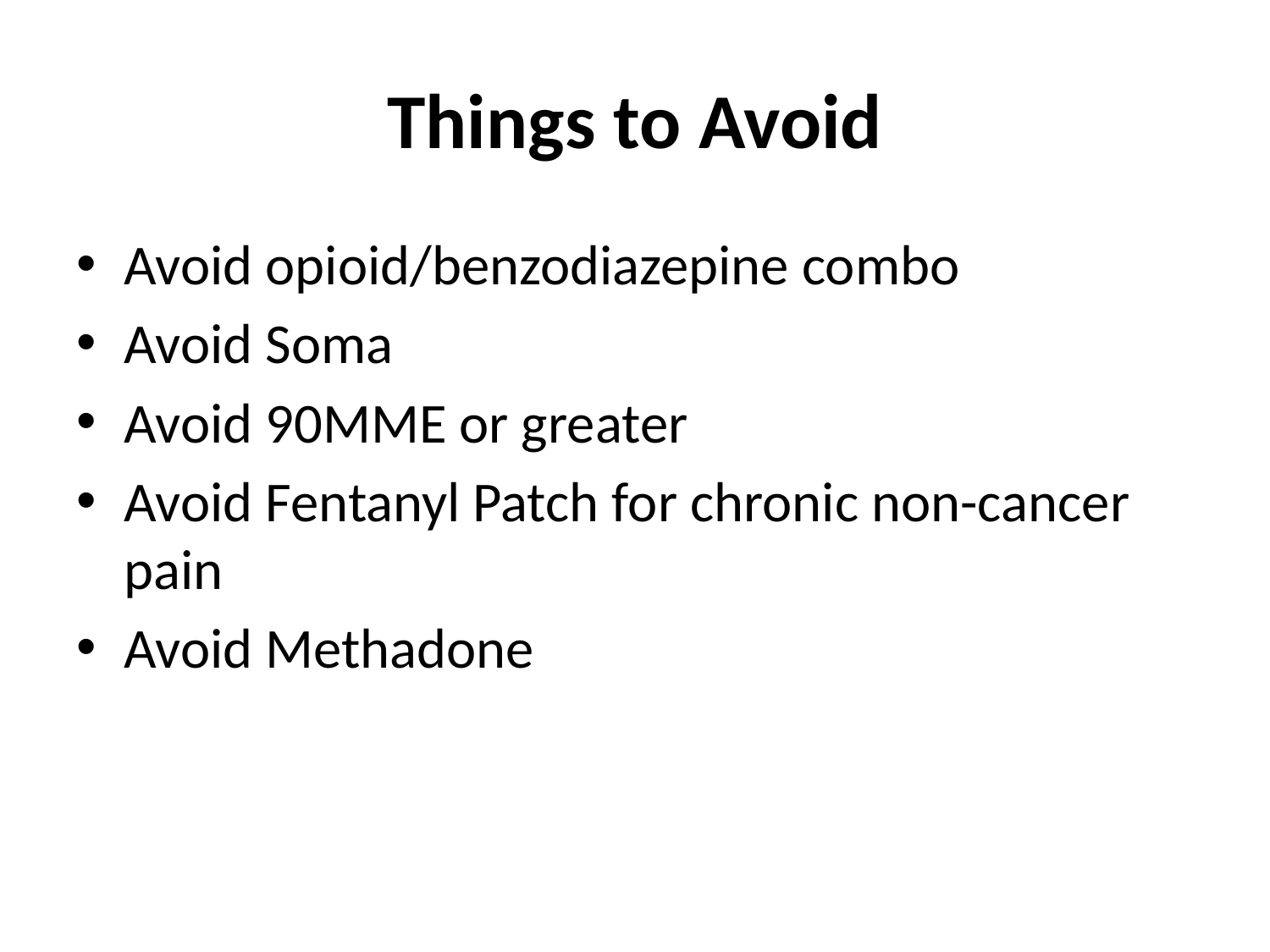

# Things to Avoid
Avoid opioid/benzodiazepine combo
Avoid Soma
Avoid 90MME or greater
Avoid Fentanyl Patch for chronic non-cancer pain
Avoid Methadone